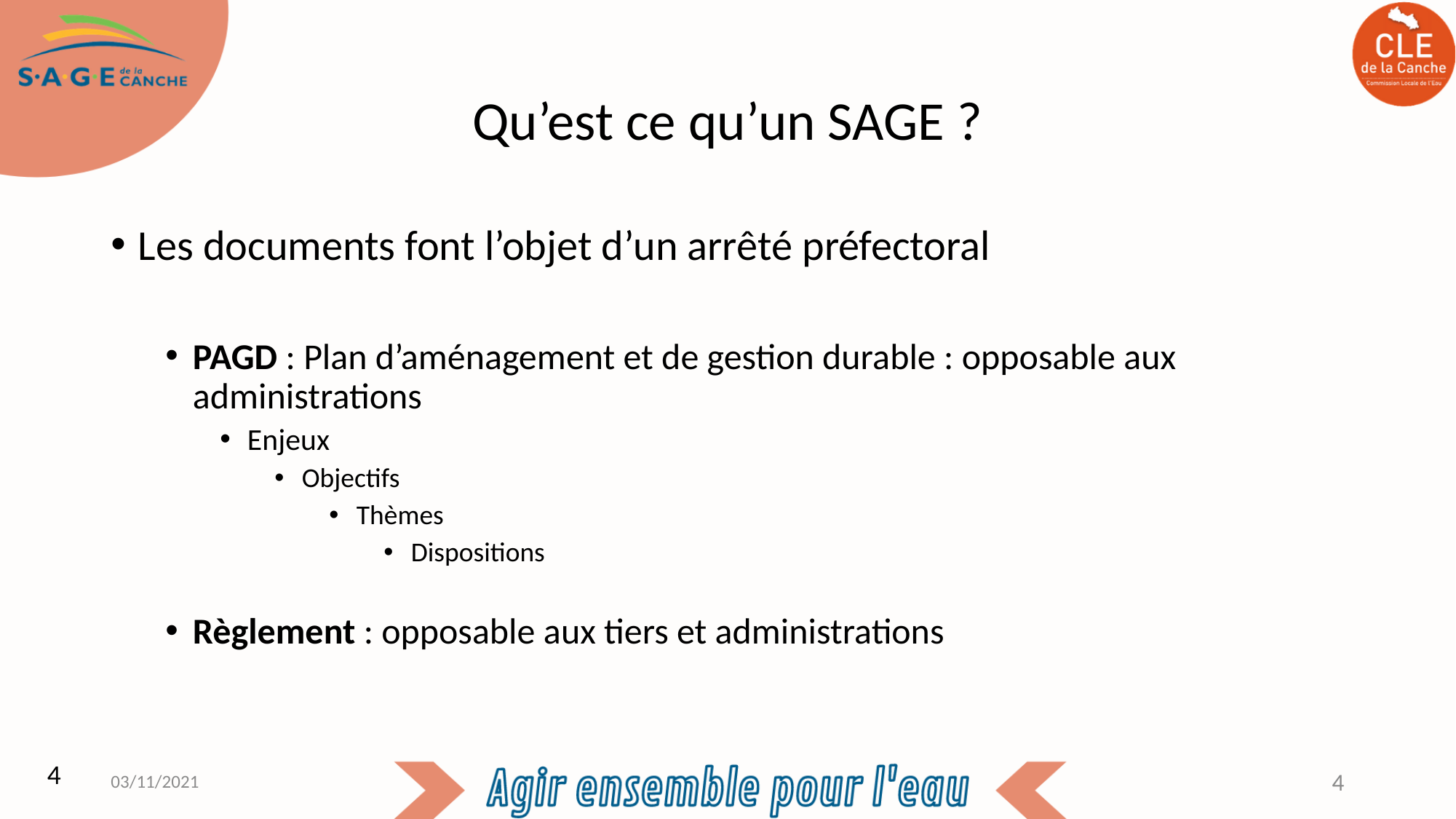

# Qu’est ce qu’un SAGE ?
Les documents font l’objet d’un arrêté préfectoral

PAGD : Plan d’aménagement et de gestion durable : opposable aux administrations
Enjeux
Objectifs
Thèmes
Dispositions

Règlement : opposable aux tiers et administrations
4
03/11/2021
4